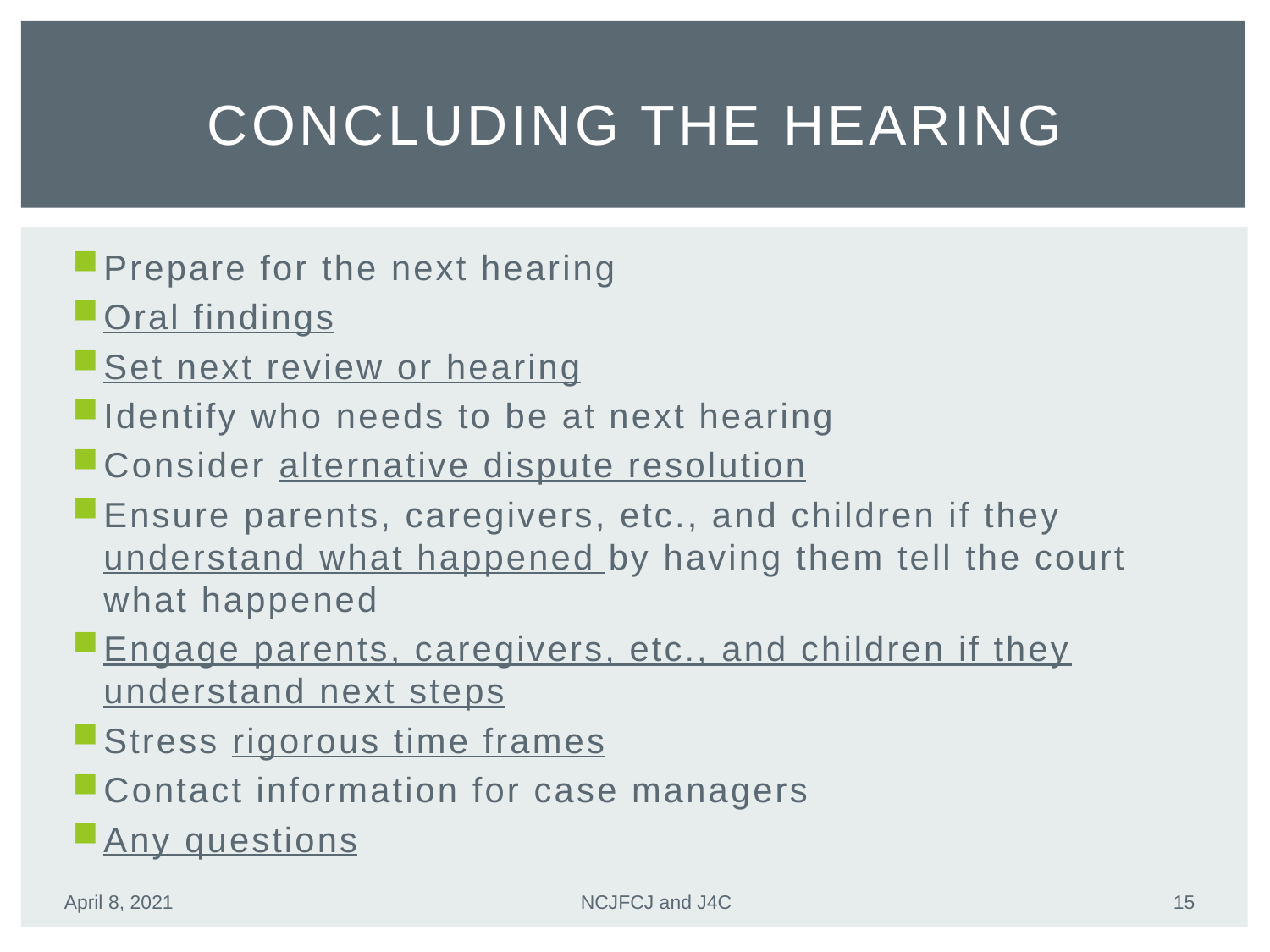

# Concluding the hearing
Prepare for the next hearing
Oral findings
Set next review or hearing
Identify who needs to be at next hearing
Consider alternative dispute resolution
Ensure parents, caregivers, etc., and children if they understand what happened by having them tell the court what happened
Engage parents, caregivers, etc., and children if they understand next steps
Stress rigorous time frames
Contact information for case managers
Any questions

15
April 8, 2021
NCJFCJ and J4C